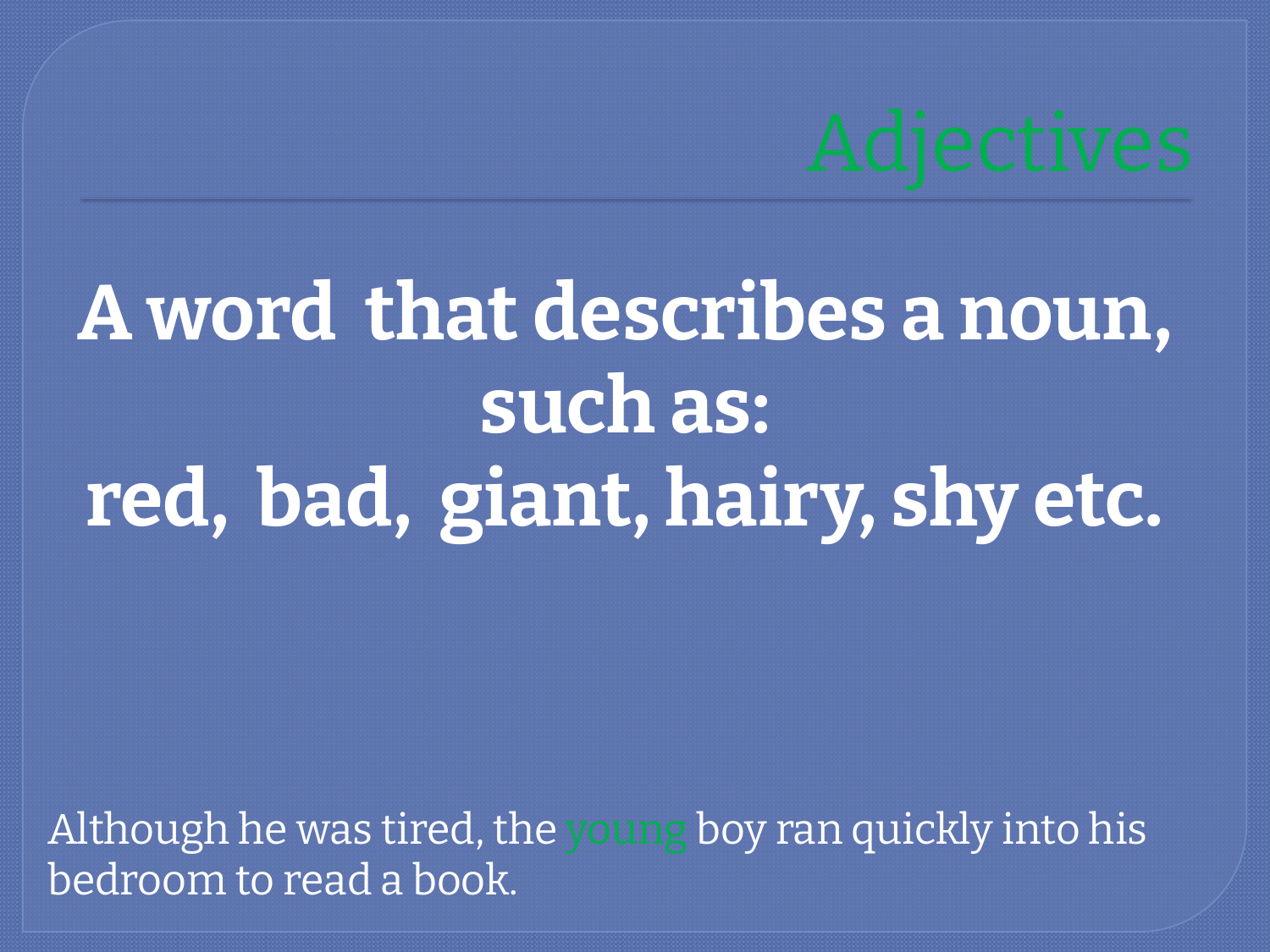

# Adjectives
A word  that describes a noun, such as:
red,  bad,  giant, hairy, shy etc.

Although he was tired, the young boy ran quickly into his bedroom to read a book.